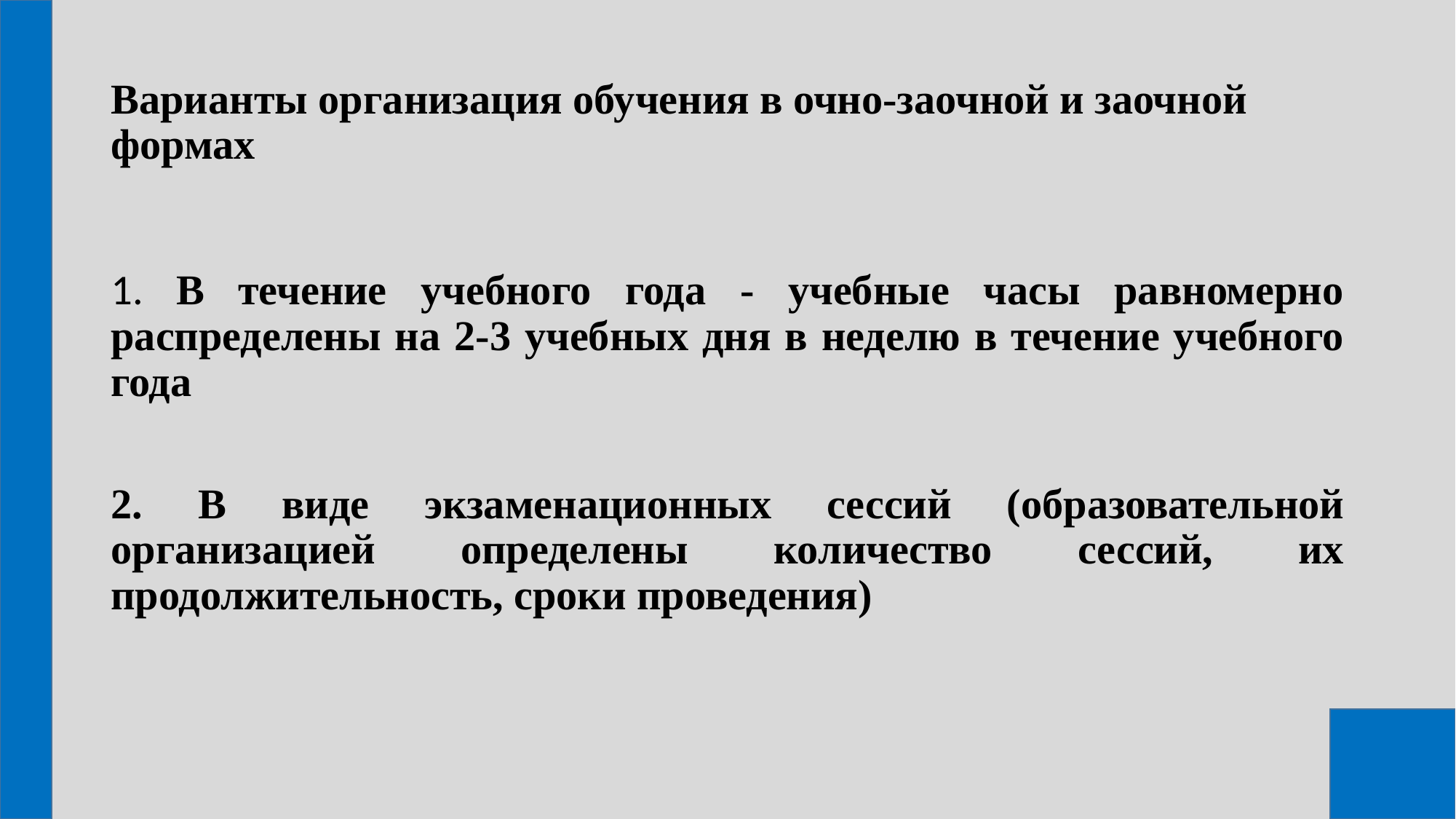

# Варианты организация обучения в очно-заочной и заочной формах
 В течение учебного года - учебные часы равномерно распределены на 2-3 учебных дня в неделю в течение учебного года

2. В виде экзаменационных сессий (образовательной организацией определены количество сессий, их продолжительность, сроки проведения)